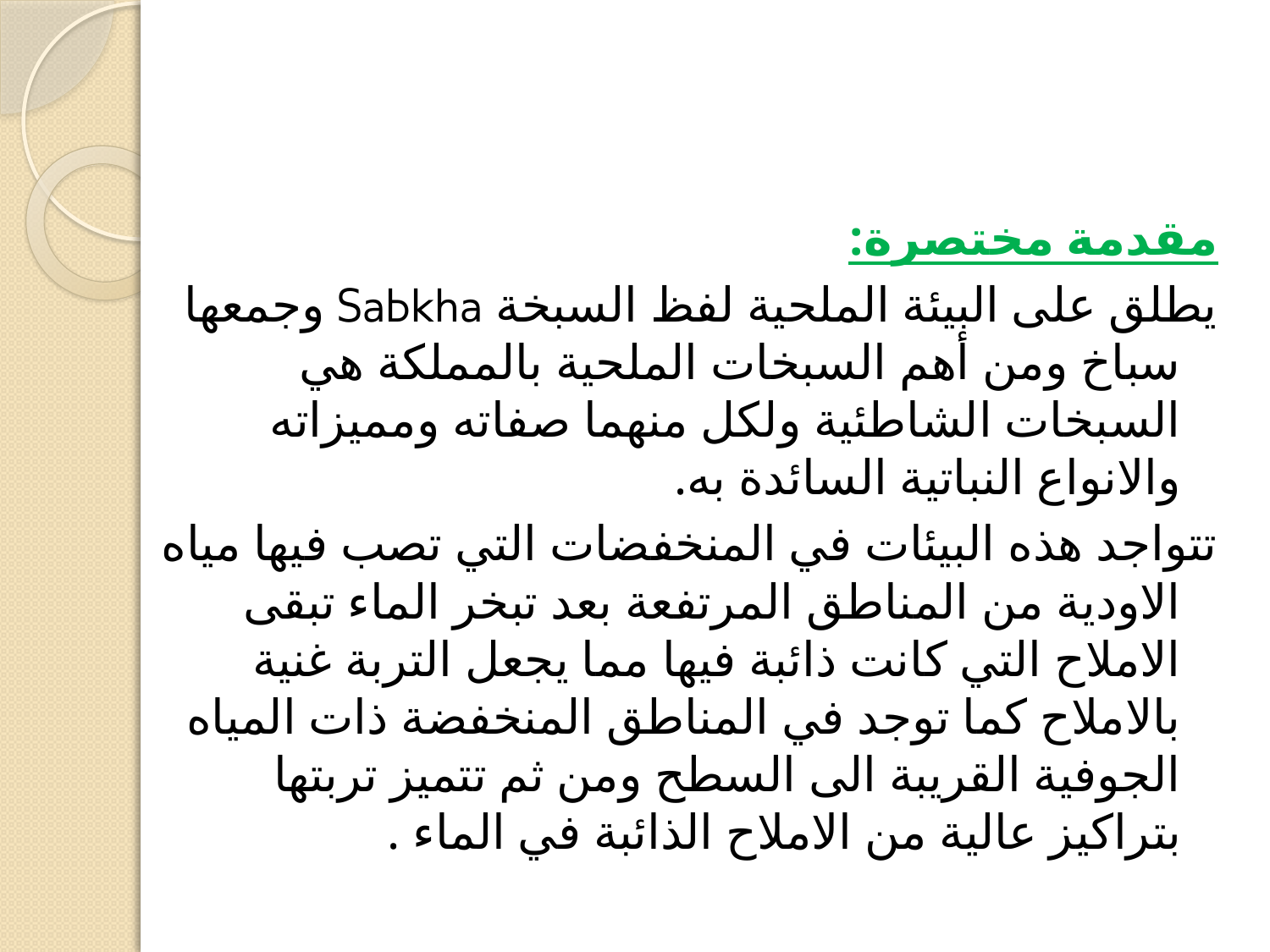

#
مقدمة مختصرة:
يطلق على البيئة الملحية لفظ السبخة Sabkha وجمعها سباخ ومن أهم السبخات الملحية بالمملكة هي السبخات الشاطئية ولكل منهما صفاته ومميزاته والانواع النباتية السائدة به.
تتواجد هذه البيئات في المنخفضات التي تصب فيها مياه الاودية من المناطق المرتفعة بعد تبخر الماء تبقى الاملاح التي كانت ذائبة فيها مما يجعل التربة غنية بالاملاح كما توجد في المناطق المنخفضة ذات المياه الجوفية القريبة الى السطح ومن ثم تتميز تربتها بتراكيز عالية من الاملاح الذائبة في الماء .